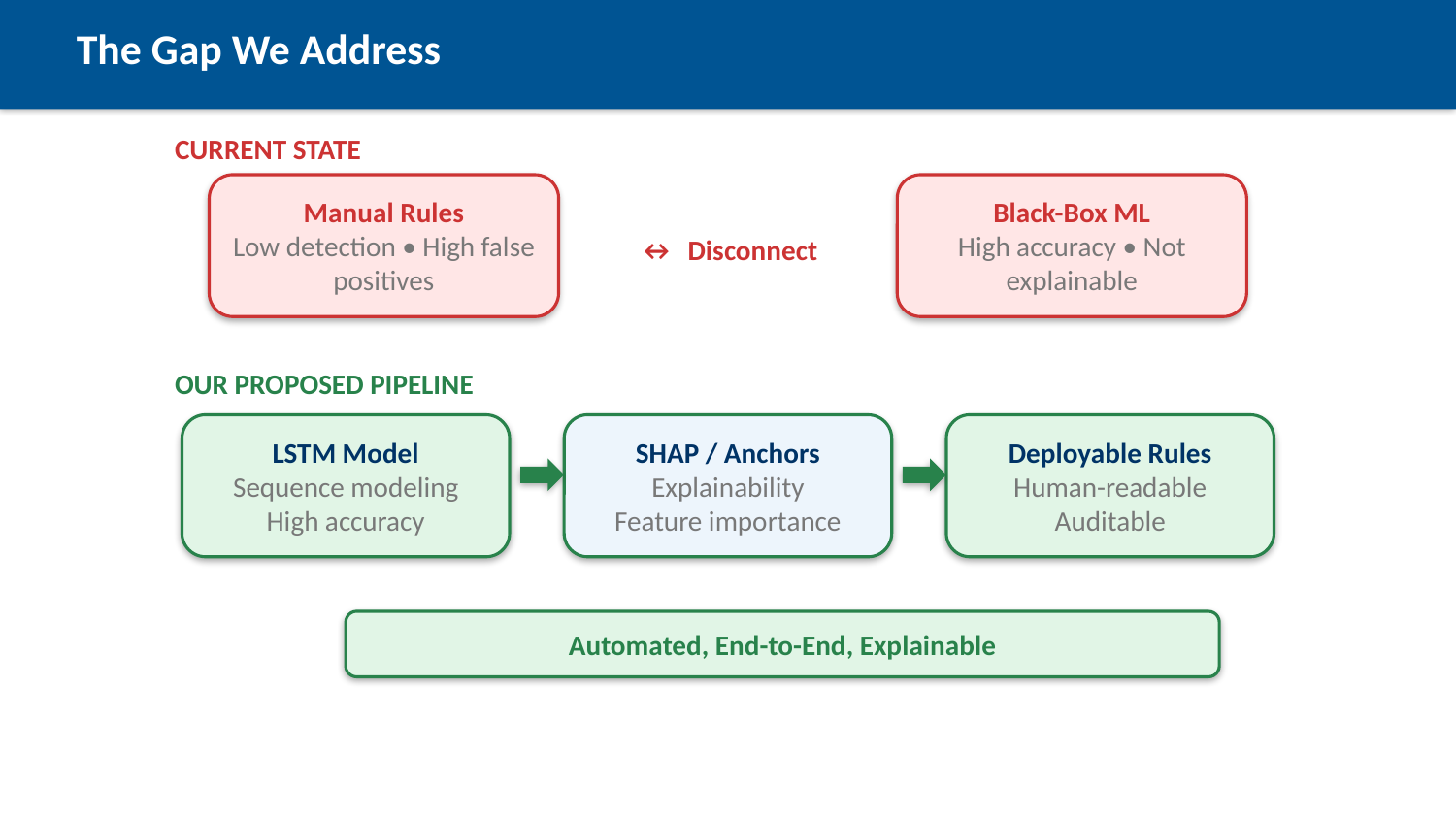

The Gap We Address
CURRENT STATE
Manual Rules
Low detection • High false positives
Black-Box ML
High accuracy • Not explainable
↔  Disconnect
OUR PROPOSED PIPELINE
LSTM Model
Sequence modeling
High accuracy
SHAP / Anchors
Explainability
Feature importance
Deployable Rules
Human-readable
Auditable

Automated, End-to-End, Explainable